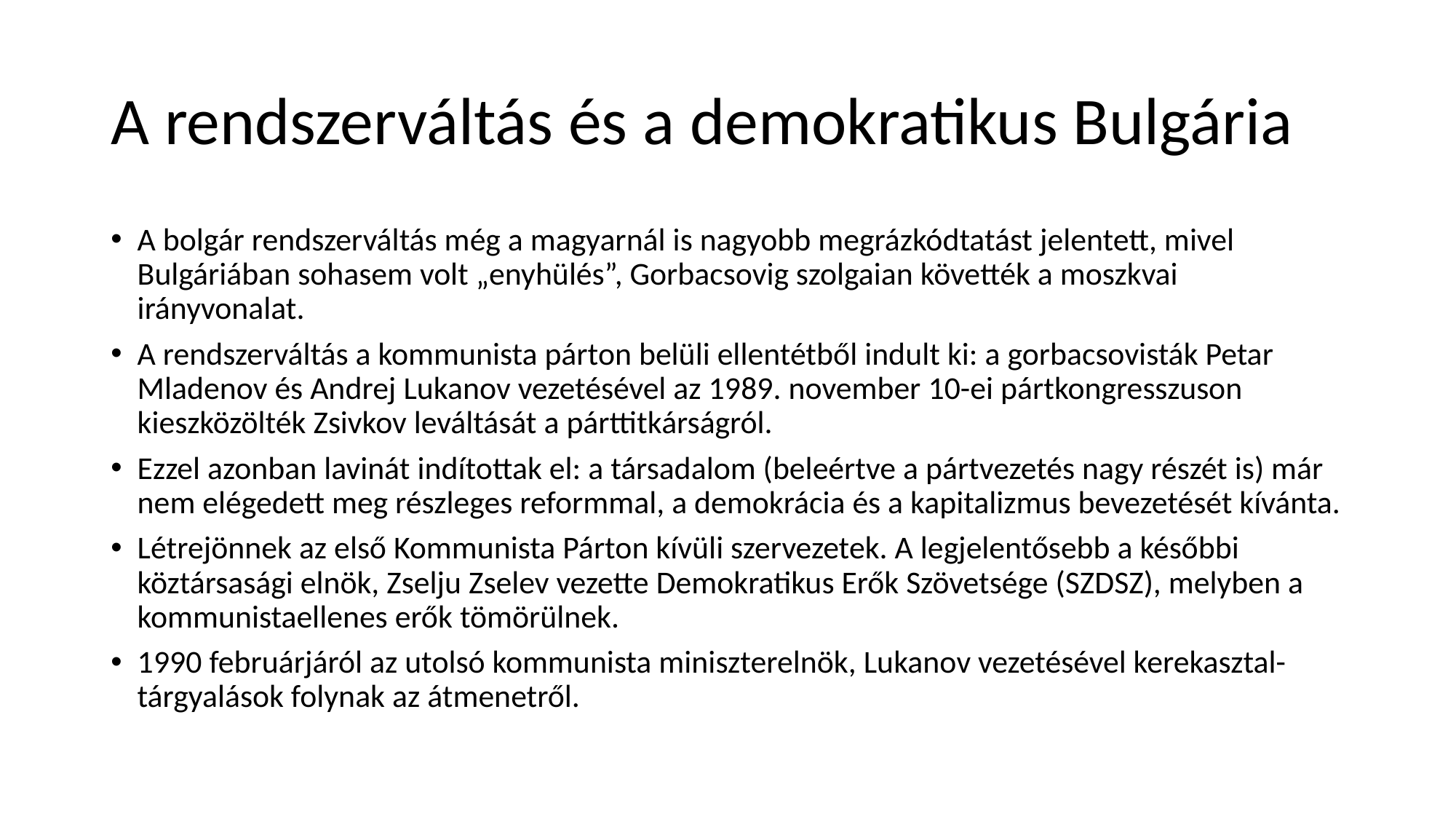

# A rendszerváltás és a demokratikus Bulgária
A bolgár rendszerváltás még a magyarnál is nagyobb megrázkódtatást jelentett, mivel Bulgáriában sohasem volt „enyhülés”, Gorbacsovig szolgaian követték a moszkvai irányvonalat.
A rendszerváltás a kommunista párton belüli ellentétből indult ki: a gorbacsovisták Petar Mladenov és Andrej Lukanov vezetésével az 1989. november 10-ei pártkongresszuson kieszközölték Zsivkov leváltását a párttitkárságról.
Ezzel azonban lavinát indítottak el: a társadalom (beleértve a pártvezetés nagy részét is) már nem elégedett meg részleges reformmal, a demokrácia és a kapitalizmus bevezetését kívánta.
Létrejönnek az első Kommunista Párton kívüli szervezetek. A legjelentősebb a későbbi köztársasági elnök, Zselju Zselev vezette Demokratikus Erők Szövetsége (SZDSZ), melyben a kommunistaellenes erők tömörülnek.
1990 februárjáról az utolsó kommunista miniszterelnök, Lukanov vezetésével kerekasztal-tárgyalások folynak az átmenetről.